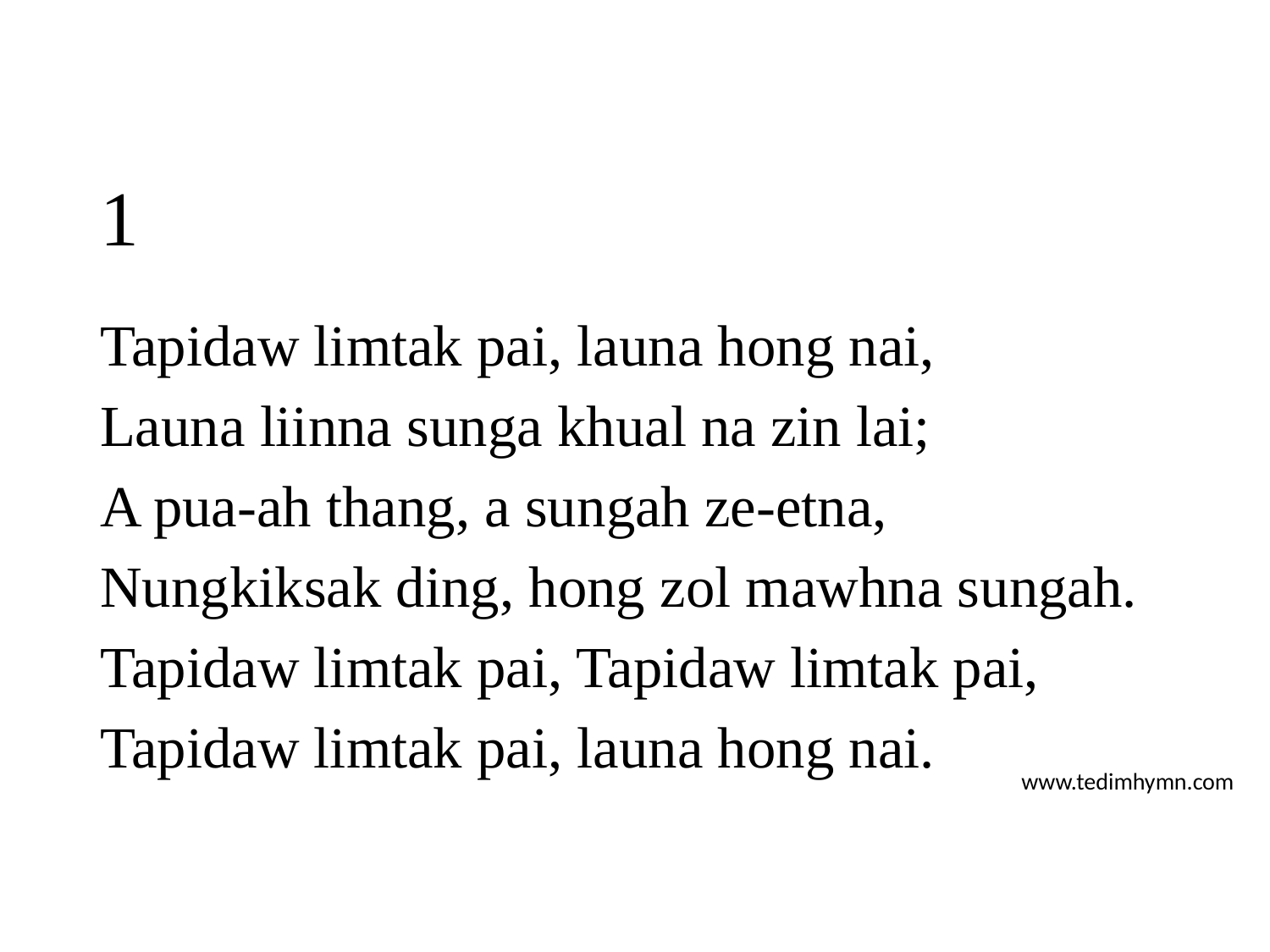

# 1
Tapidaw limtak pai, launa hong nai,
Launa liinna sunga khual na zin lai;
A pua-ah thang, a sungah ze-etna,
Nungkiksak ding, hong zol mawhna sungah.
Tapidaw limtak pai, Tapidaw limtak pai,
Tapidaw limtak pai, launa hong nai.
www.tedimhymn.com